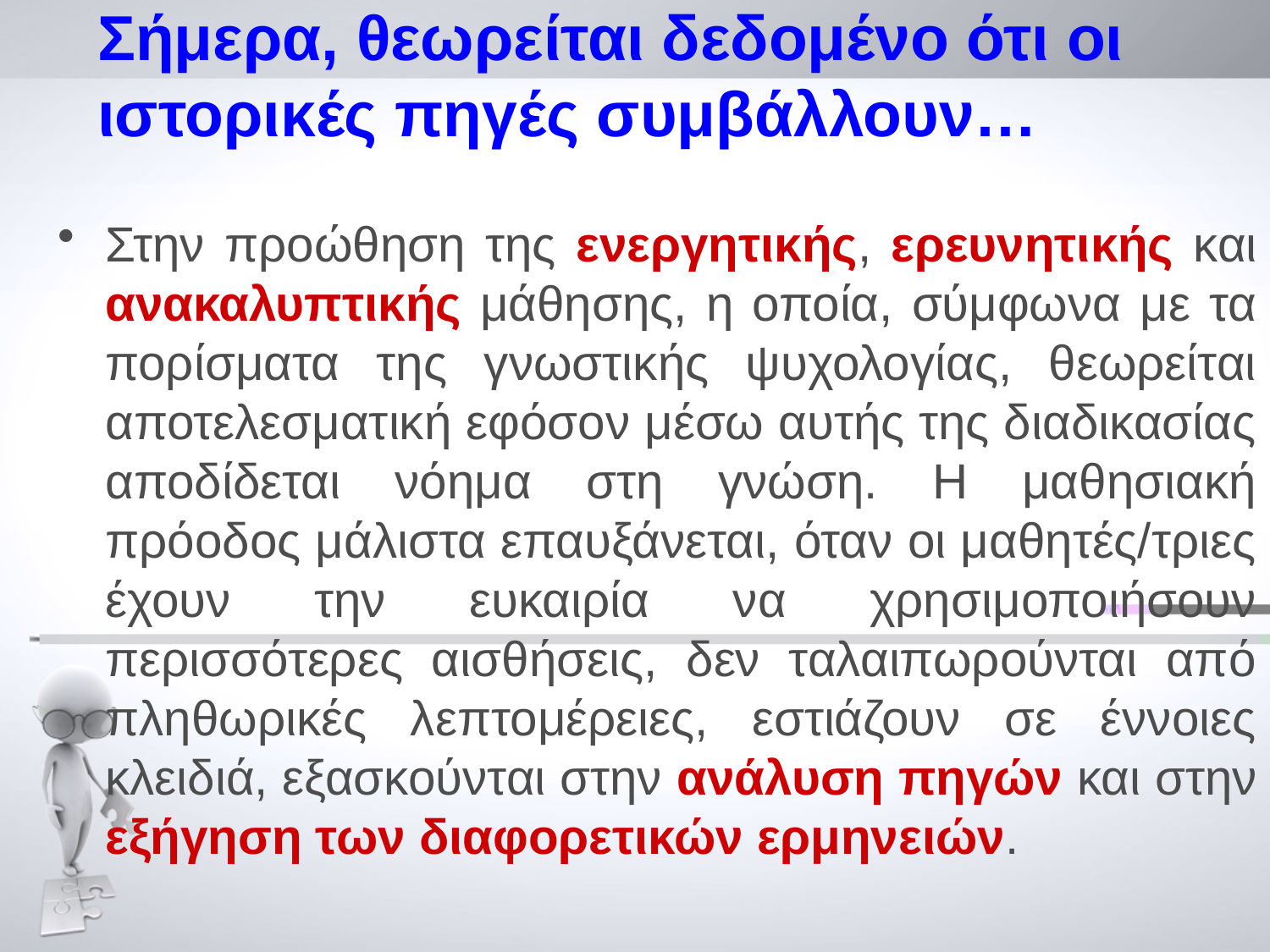

# Σήμερα, θεωρείται δεδομένο ότι οι ιστορικές πηγές συμβάλλουν…
Στην προώθηση της ενεργητικής, ερευνητικής και ανακαλυπτικής μάθησης, η οποία, σύμφωνα με τα πορίσματα της γνωστικής ψυχολογίας, θεωρείται αποτελεσματική εφόσον μέσω αυτής της διαδικασίας αποδίδεται νόημα στη γνώση. Η μαθησιακή πρόοδος μάλιστα επαυξάνεται, όταν οι μαθητές/τριες έχουν την ευκαιρία να χρησιμοποιήσουν περισσότερες αισθήσεις, δεν ταλαιπωρούνται από πληθωρικές λεπτομέρειες, εστιάζουν σε έννοιες κλειδιά, εξασκούνται στην ανάλυση πηγών και στην εξήγηση των διαφορετικών ερμηνειών.